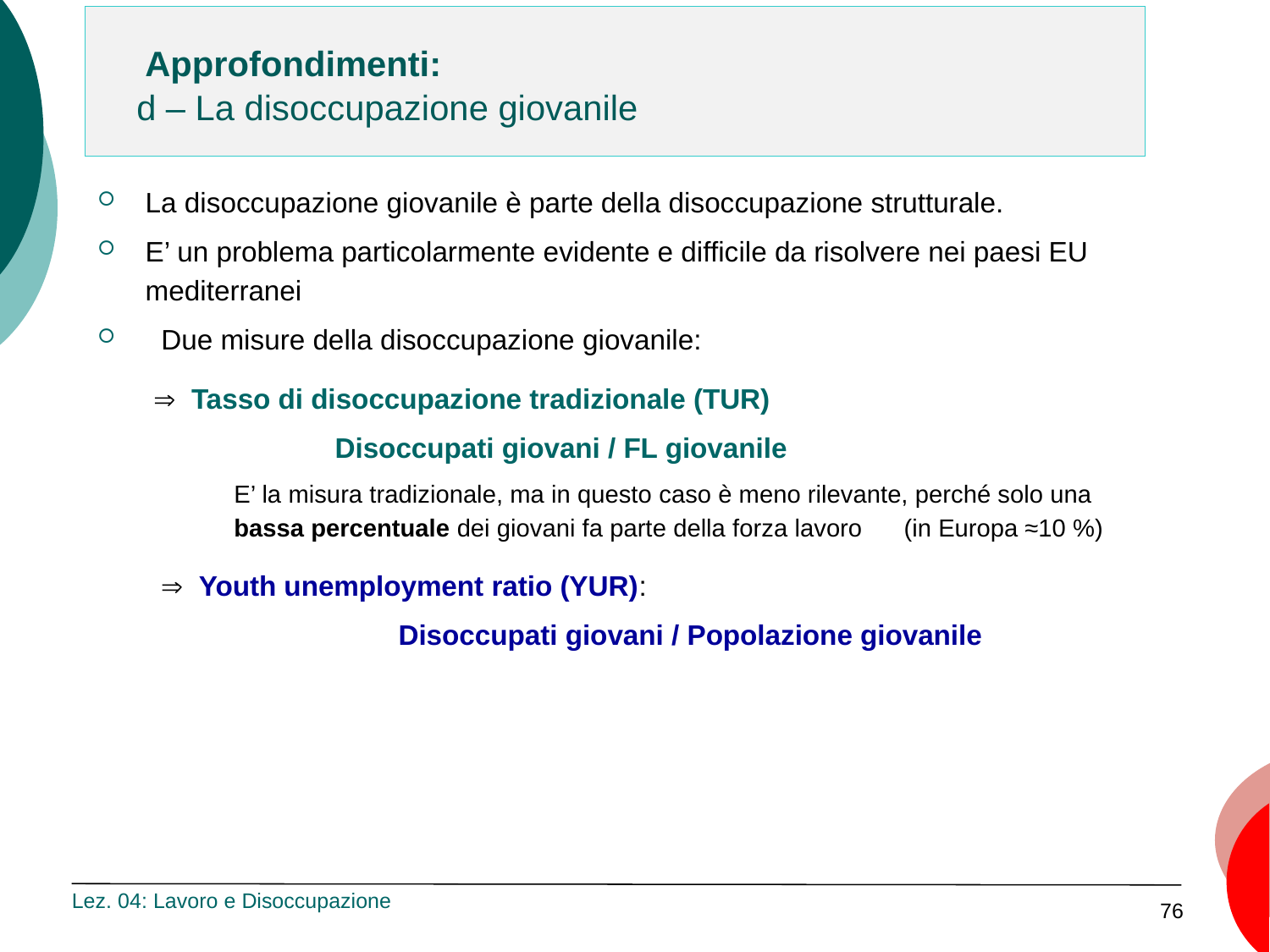

# Approfondimenti: d – La disoccupazione giovanile
La disoccupazione giovanile è parte della disoccupazione strutturale.
E’ un problema particolarmente evidente e difficile da risolvere nei paesi EU mediterranei
Due misure della disoccupazione giovanile:
⇒  Tasso di disoccupazione tradizionale (TUR)
	       Disoccupati giovani / FL giovanile
E’ la misura tradizionale, ma in questo caso è meno rilevante, perché solo una bassa percentuale dei giovani fa parte della forza lavoro      (in Europa ≈10 %)
  ⇒  Youth unemployment ratio (YUR):
		        Disoccupati giovani / Popolazione giovanile

Lez. 04: Lavoro e Disoccupazione